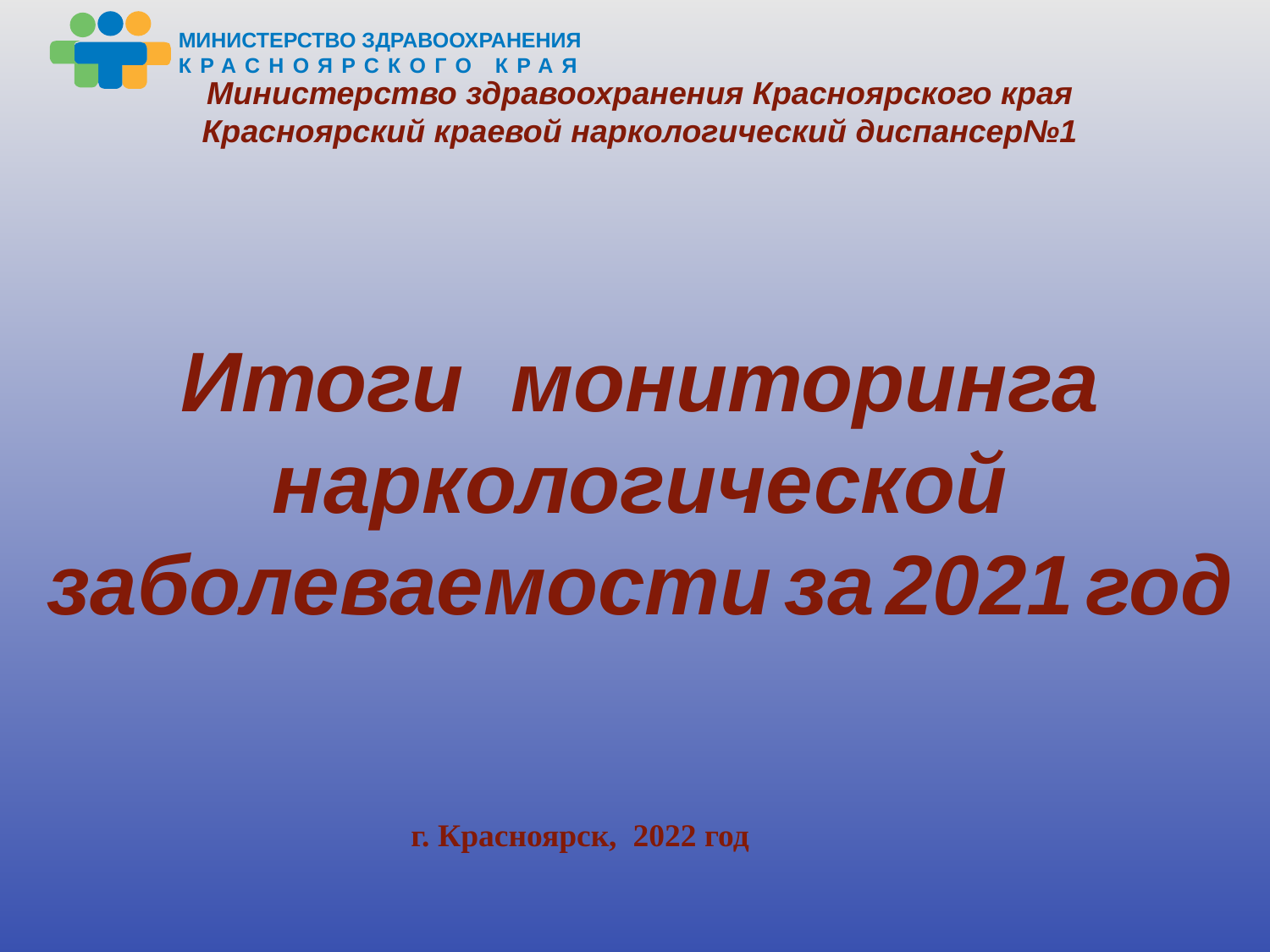

# Министерство здравоохранения Красноярского края Красноярский краевой наркологический диспансер№1 Итоги  мониторинга наркологической заболеваемости за 2021 год

                        г. Красноярск,  2022 год